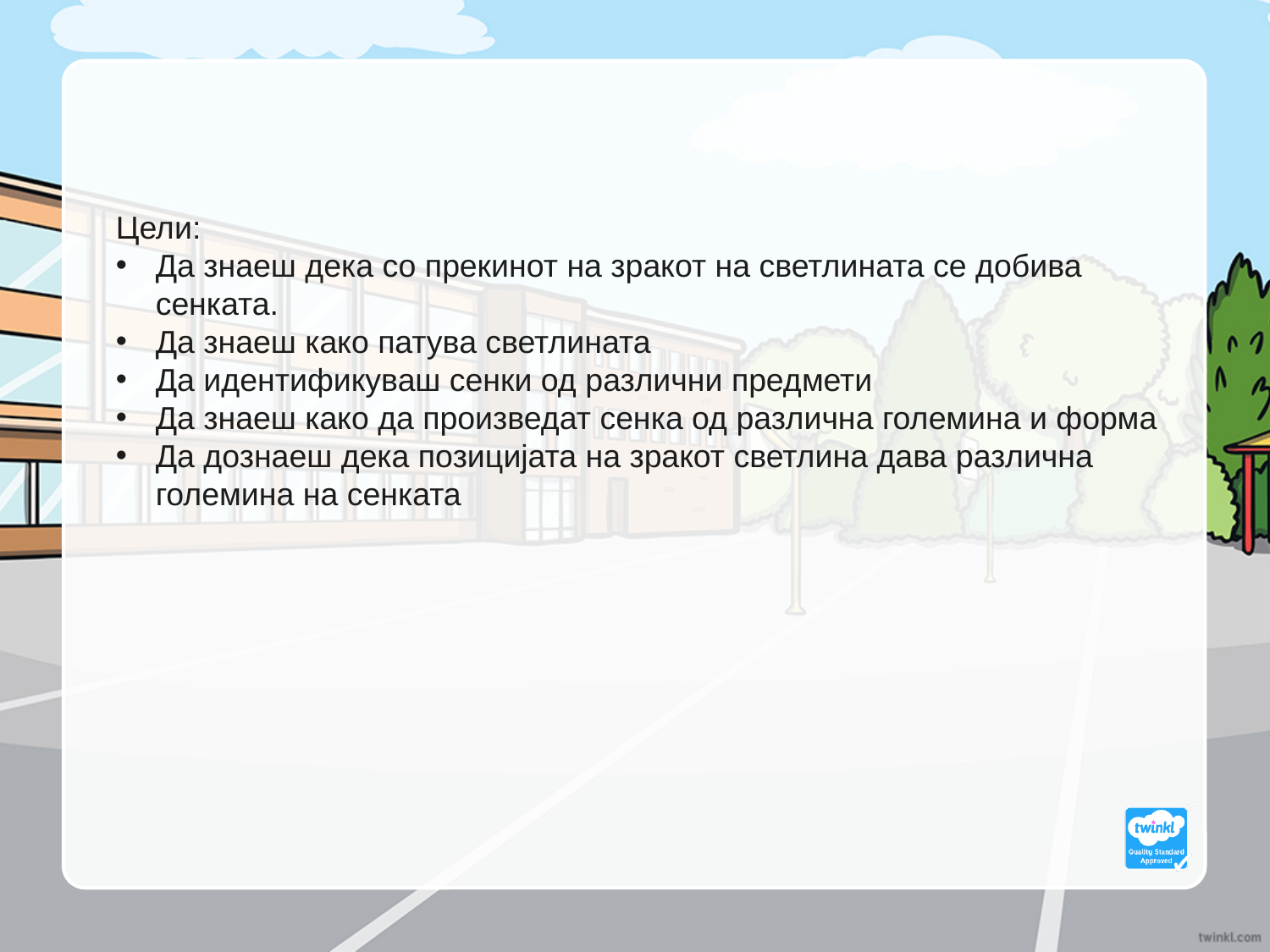

Цели:
Да знаеш дека со прекинот на зракот на светлината се добива сенката.
Да знаеш како патува светлината
Да идентификуваш сенки од различни предмети
Да знаеш како да произведат сенка од различна големина и форма
Да дознаеш дека позицијата на зракот светлина дава различна големина на сенката